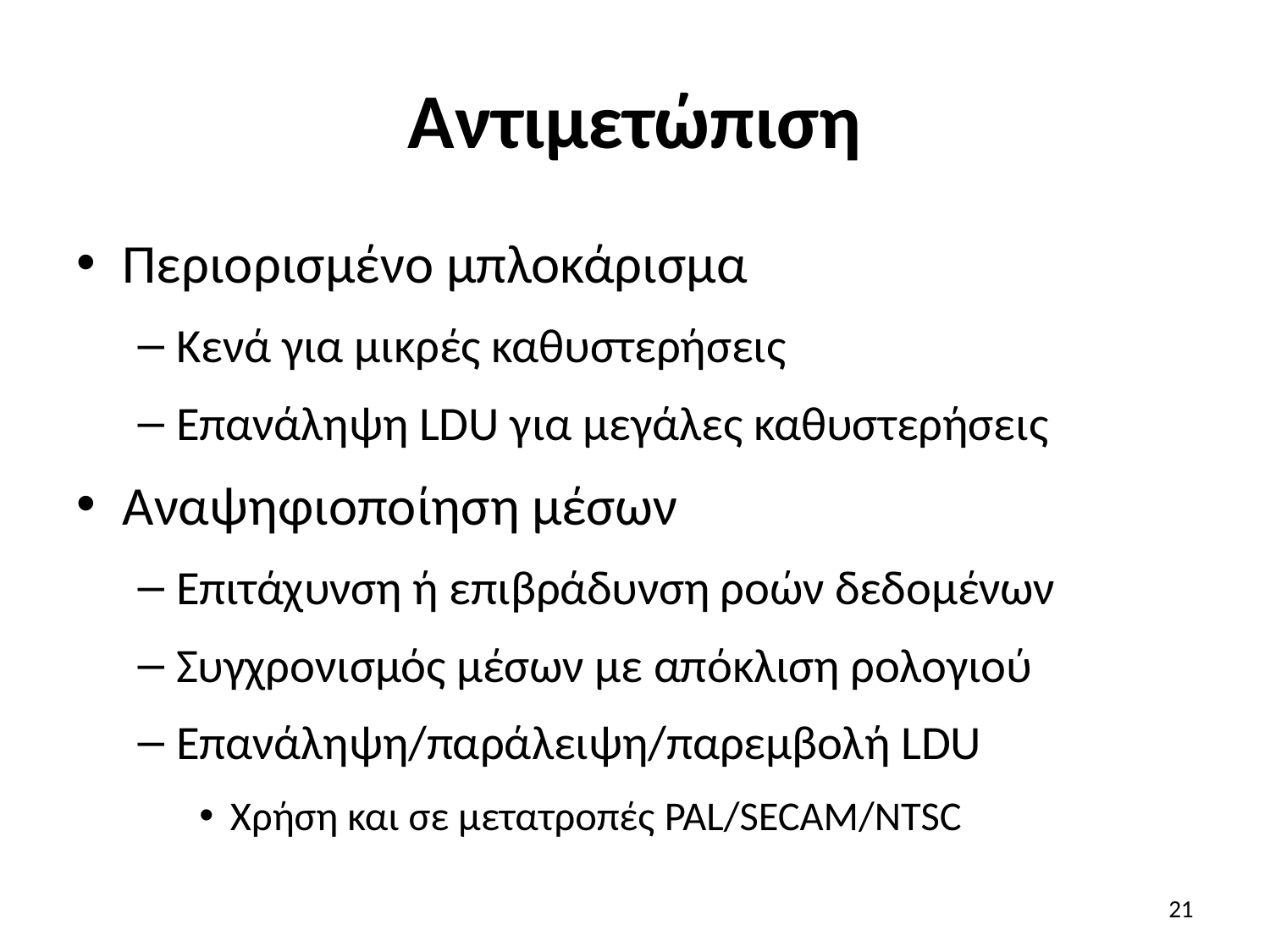

# Αντιμετώπιση
Περιορισμένο μπλοκάρισμα
Κενά για μικρές καθυστερήσεις
Επανάληψη LDU για μεγάλες καθυστερήσεις
Αναψηφιοποίηση μέσων
Επιτάχυνση ή επιβράδυνση ροών δεδομένων
Συγχρονισμός μέσων με απόκλιση ρολογιού
Επανάληψη/παράλειψη/παρεμβολή LDU
Χρήση και σε μετατροπές PAL/SECAM/NTSC

21